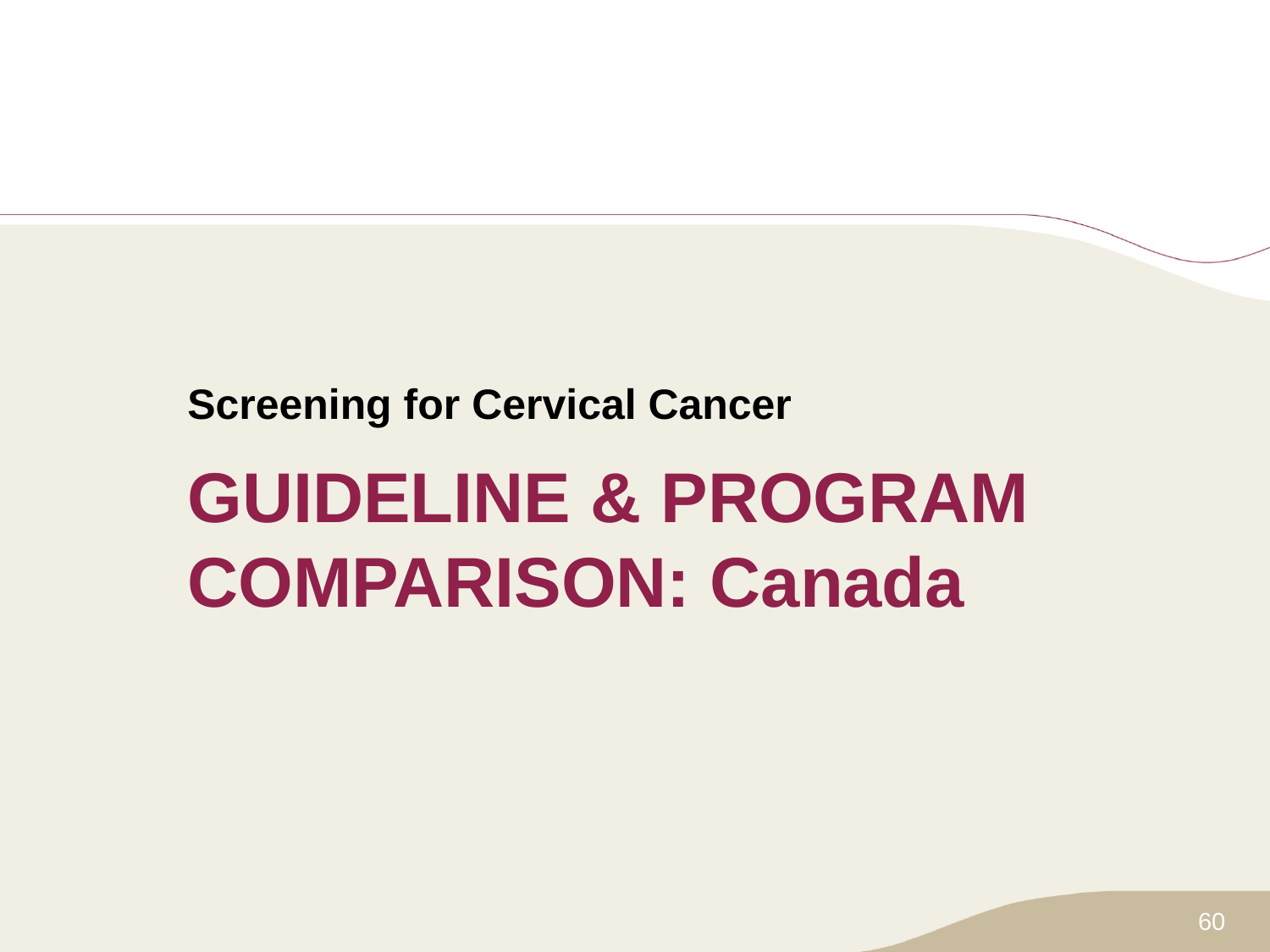

Screening for Cervical Cancer
# GUIDELINE & PROGRAM COMPARISON: Canada
60